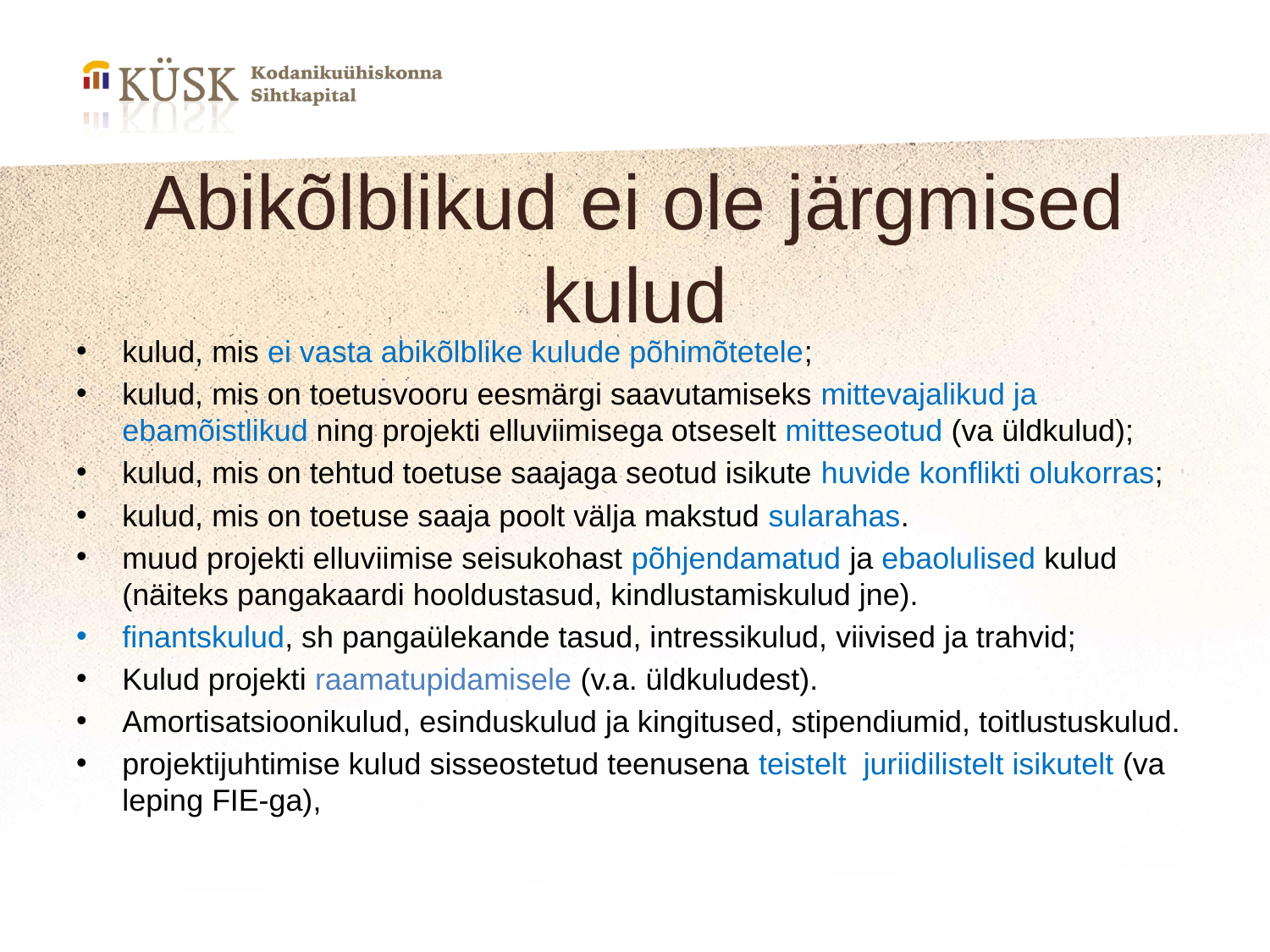

# Abikõlblikud ei ole järgmised kulud
kulud, mis ei vasta abikõlblike kulude põhimõtetele;
kulud, mis on toetusvooru eesmärgi saavutamiseks mittevajalikud ja ebamõistlikud ning projekti elluviimisega otseselt mitteseotud (va üldkulud);
kulud, mis on tehtud toetuse saajaga seotud isikute huvide konflikti olukorras;
kulud, mis on toetuse saaja poolt välja makstud sularahas.
muud projekti elluviimise seisukohast põhjendamatud ja ebaolulised kulud (näiteks pangakaardi hooldustasud, kindlustamiskulud jne).
finantskulud, sh pangaülekande tasud, intressikulud, viivised ja trahvid;
Kulud projekti raamatupidamisele (v.a. üldkuludest).
Amortisatsioonikulud, esinduskulud ja kingitused, stipendiumid, toitlustuskulud.
projektijuhtimise kulud sisseostetud teenusena teistelt  juriidilistelt isikutelt (va leping FIE-ga),